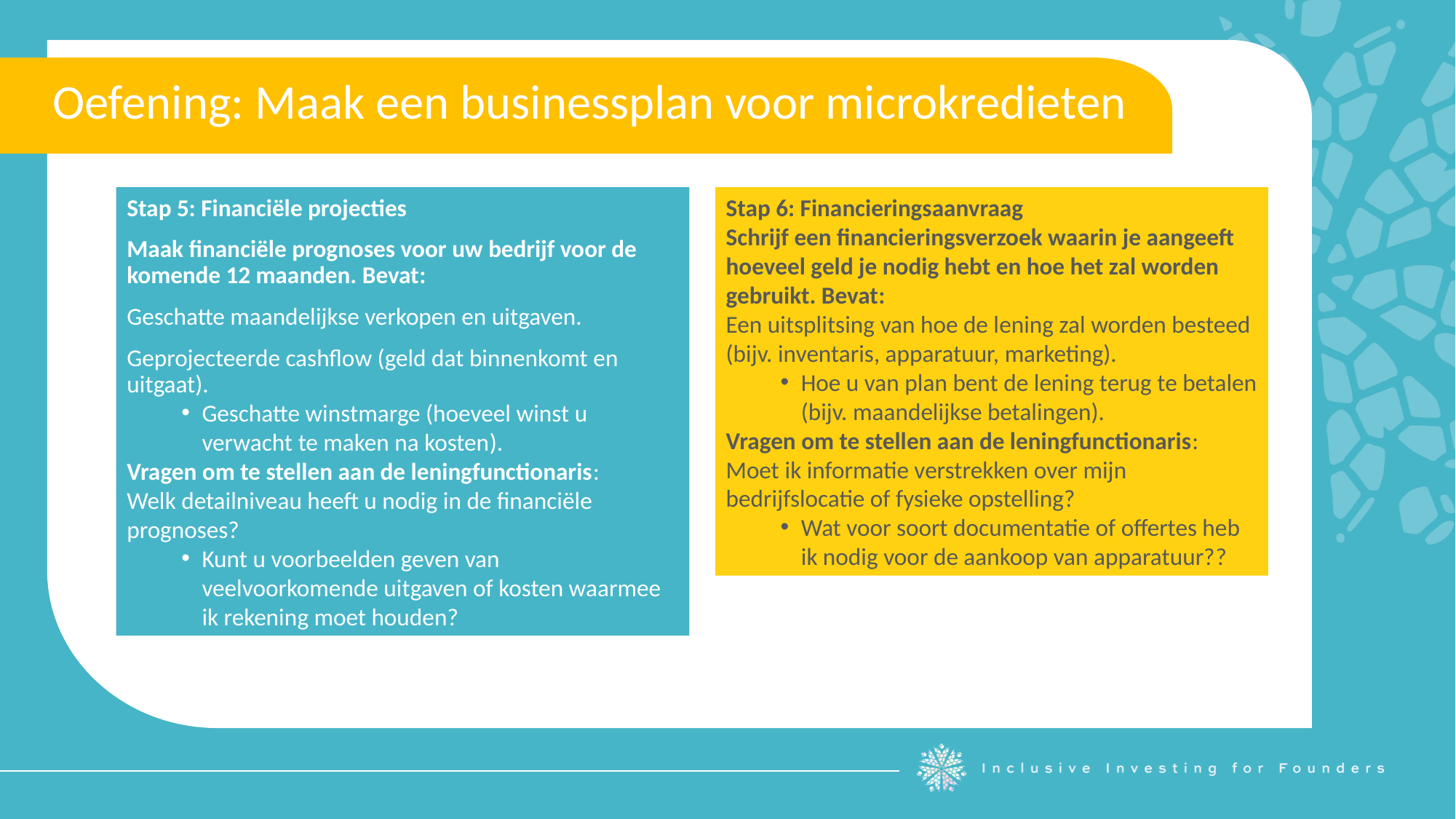

Oefening: Maak een businessplan voor microkredieten
Stap 5: Financiële projecties
Maak financiële prognoses voor uw bedrijf voor de komende 12 maanden. Bevat:
Geschatte maandelijkse verkopen en uitgaven.
Geprojecteerde cashflow (geld dat binnenkomt en uitgaat).
Geschatte winstmarge (hoeveel winst u verwacht te maken na kosten).
Vragen om te stellen aan de leningfunctionaris:
Welk detailniveau heeft u nodig in de financiële prognoses?
Kunt u voorbeelden geven van veelvoorkomende uitgaven of kosten waarmee ik rekening moet houden?
Stap 6: Financieringsaanvraag
Schrijf een financieringsverzoek waarin je aangeeft hoeveel geld je nodig hebt en hoe het zal worden gebruikt. Bevat:
Een uitsplitsing van hoe de lening zal worden besteed (bijv. inventaris, apparatuur, marketing).
Hoe u van plan bent de lening terug te betalen (bijv. maandelijkse betalingen).
Vragen om te stellen aan de leningfunctionaris:
Moet ik informatie verstrekken over mijn bedrijfslocatie of fysieke opstelling?
Wat voor soort documentatie of offertes heb ik nodig voor de aankoop van apparatuur??